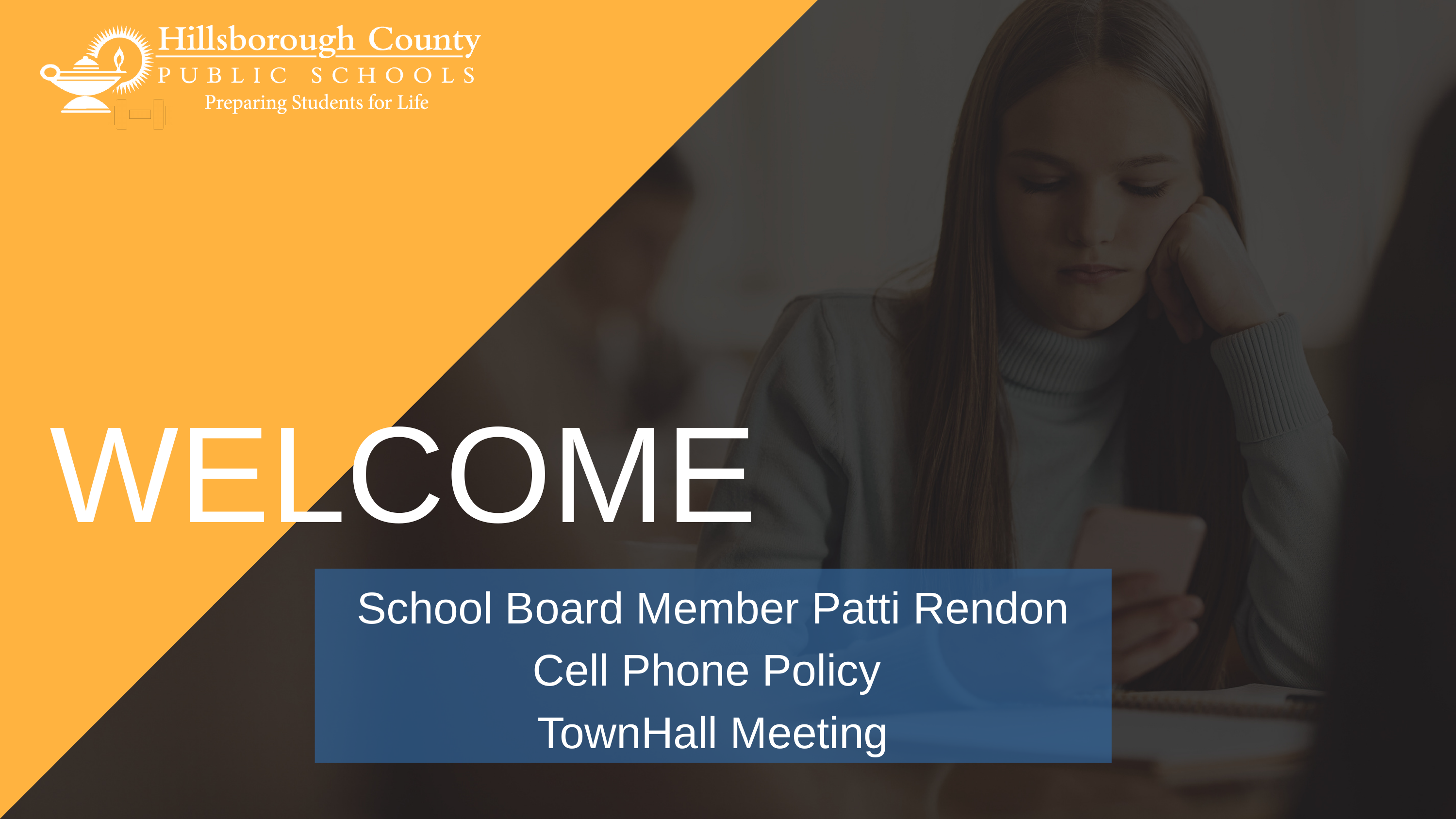

WELCOME

School Board Member Patti Rendon
Cell Phone Policy
TownHall Meeting